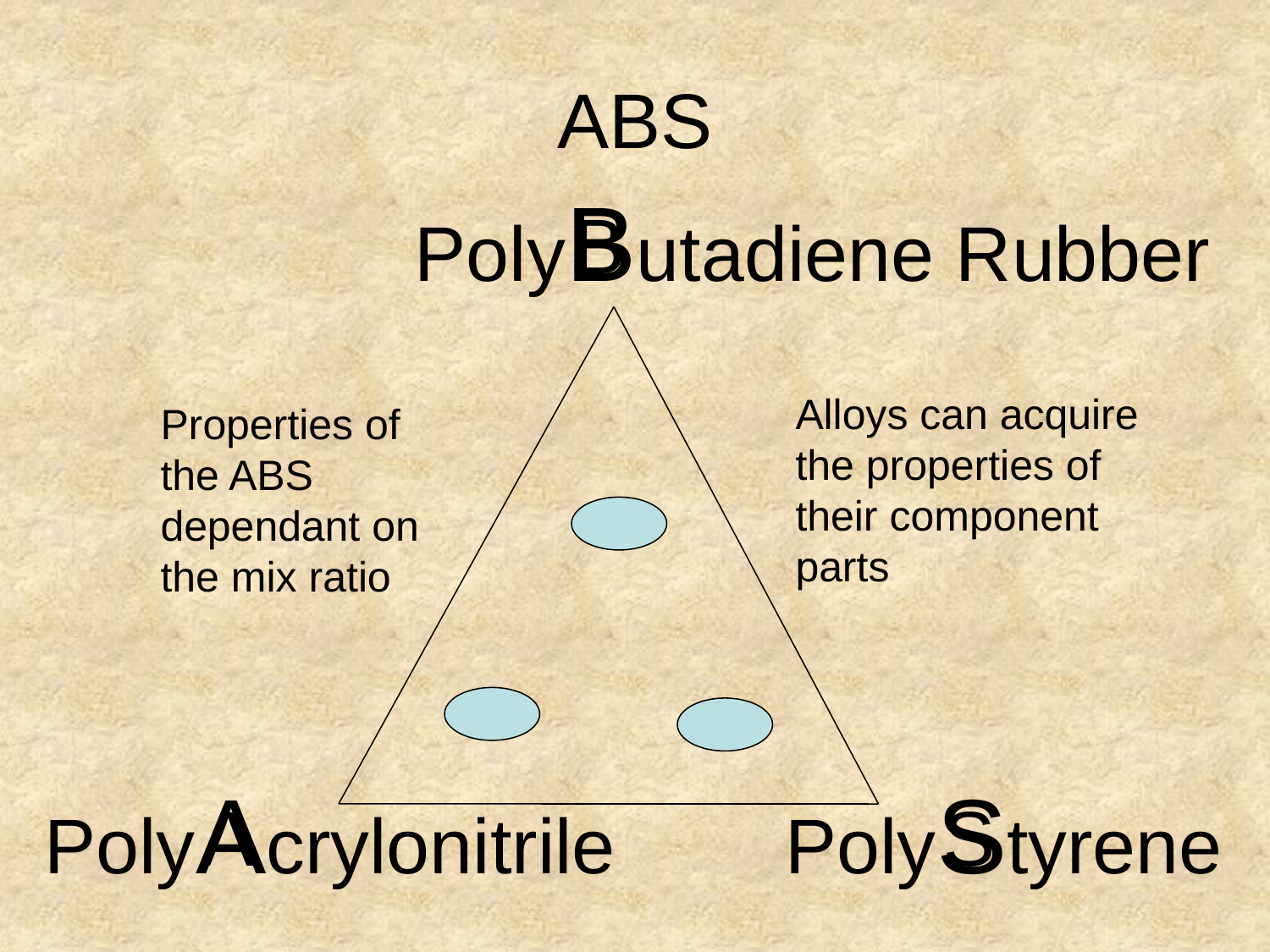

# ABS
PolyButadiene Rubber
B

Alloys can acquire the properties of their component parts
Properties of the ABS dependant on the mix ratio

PolyAcrylonitrile
PolyStyrene
A
S